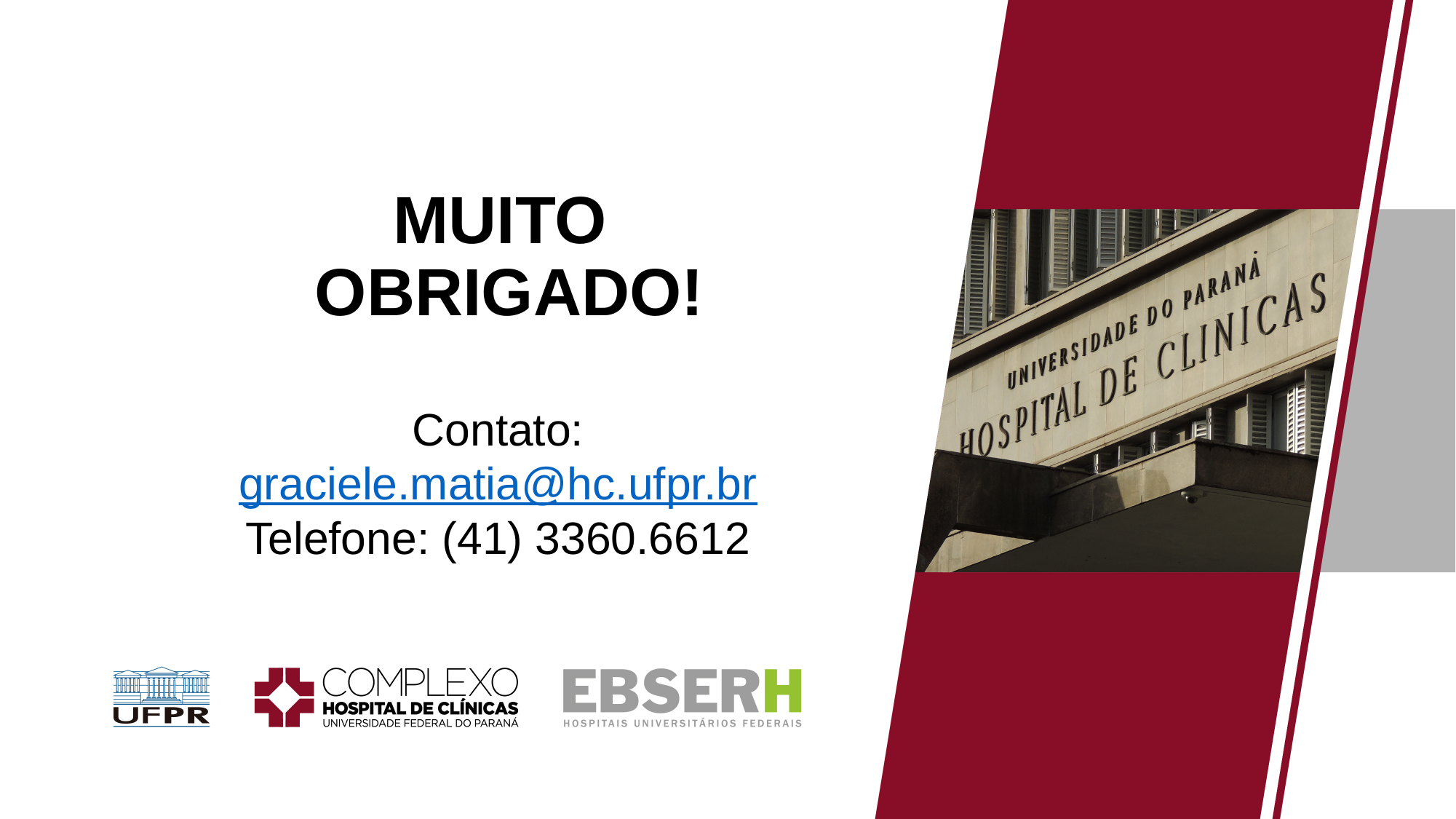

# MUITO OBRIGADO!
Contato:
graciele.matia@hc.ufpr.br
Telefone: (41) 3360.6612